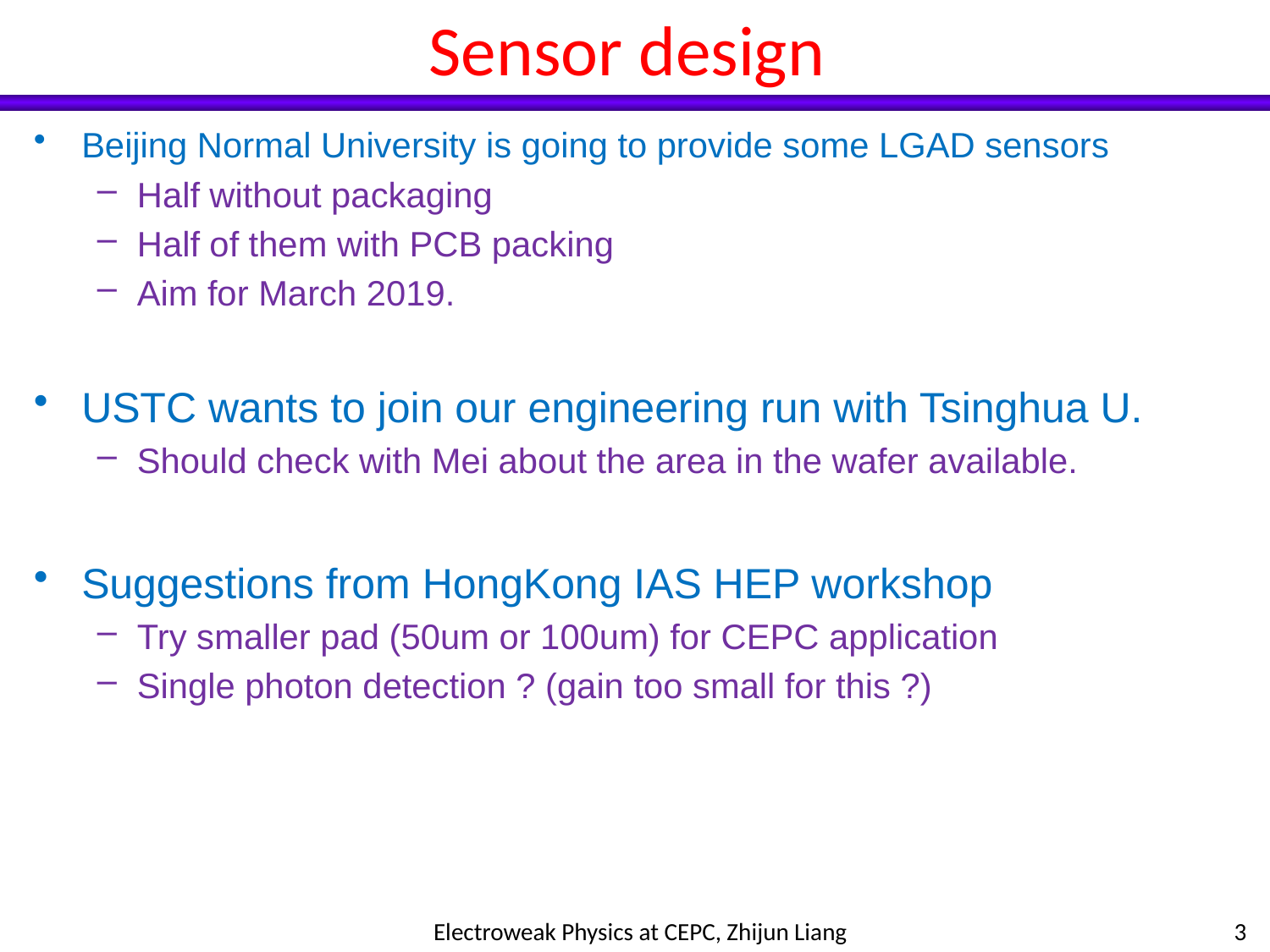

# Sensor design
Beijing Normal University is going to provide some LGAD sensors
Half without packaging
Half of them with PCB packing
Aim for March 2019.

USTC wants to join our engineering run with Tsinghua U.
Should check with Mei about the area in the wafer available.

Suggestions from HongKong IAS HEP workshop
Try smaller pad (50um or 100um) for CEPC application
Single photon detection ? (gain too small for this ?)
Electroweak Physics at CEPC, Zhijun Liang
3